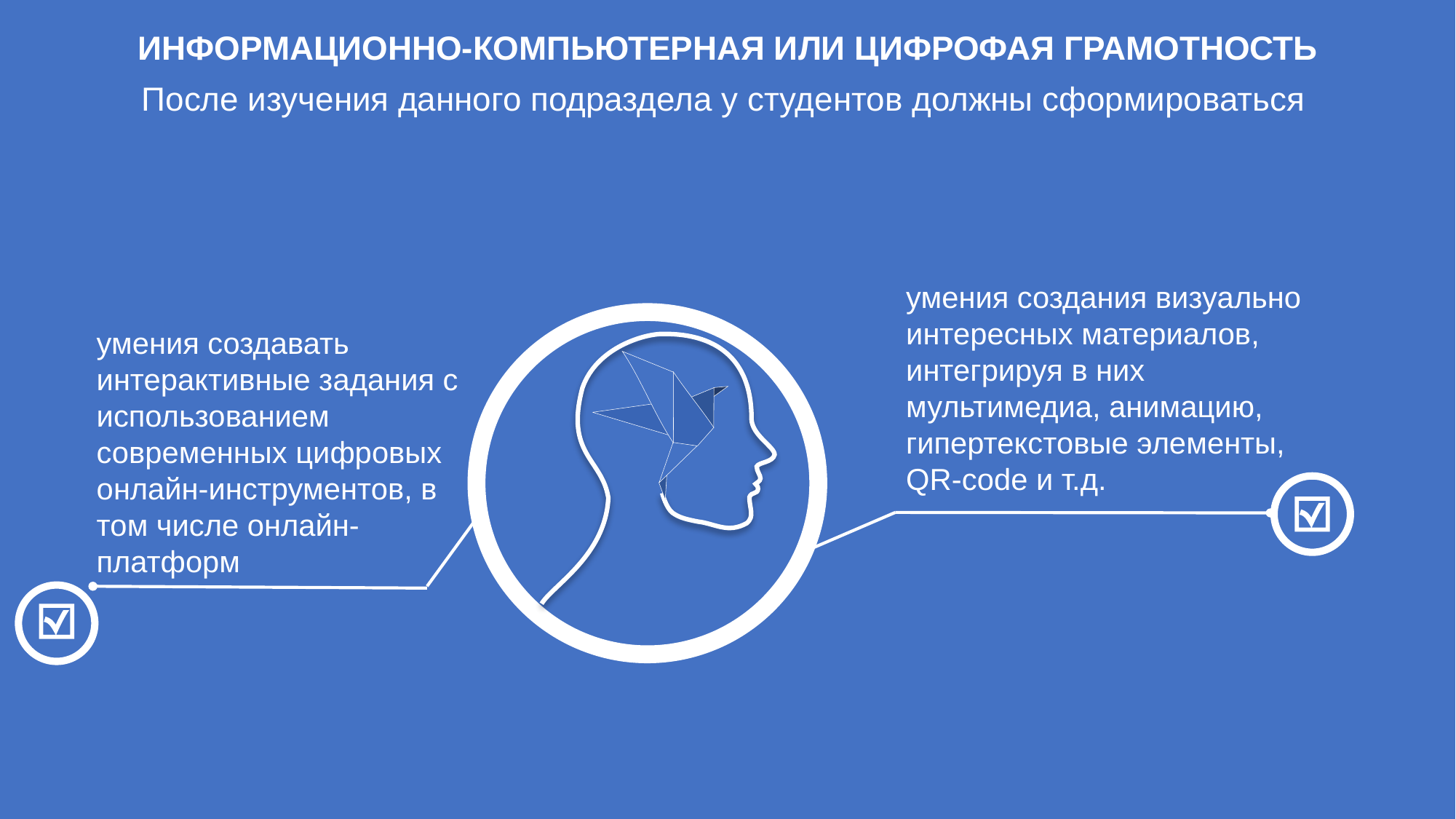

ИНФОРМАЦИОННО-КОМПЬЮТЕРНАЯ ИЛИ ЦИФРОФАЯ ГРАМОТНОСТЬ
После изучения данного подраздела у студентов должны сформироваться
умения создания визуально интересных материалов, интегрируя в них мультимедиа, анимацию, гипертекстовые элементы, QR-code и т.д.

умения создавать интерактивные задания с использованием современных цифровых онлайн-инструментов, в том числе онлайн-платформ